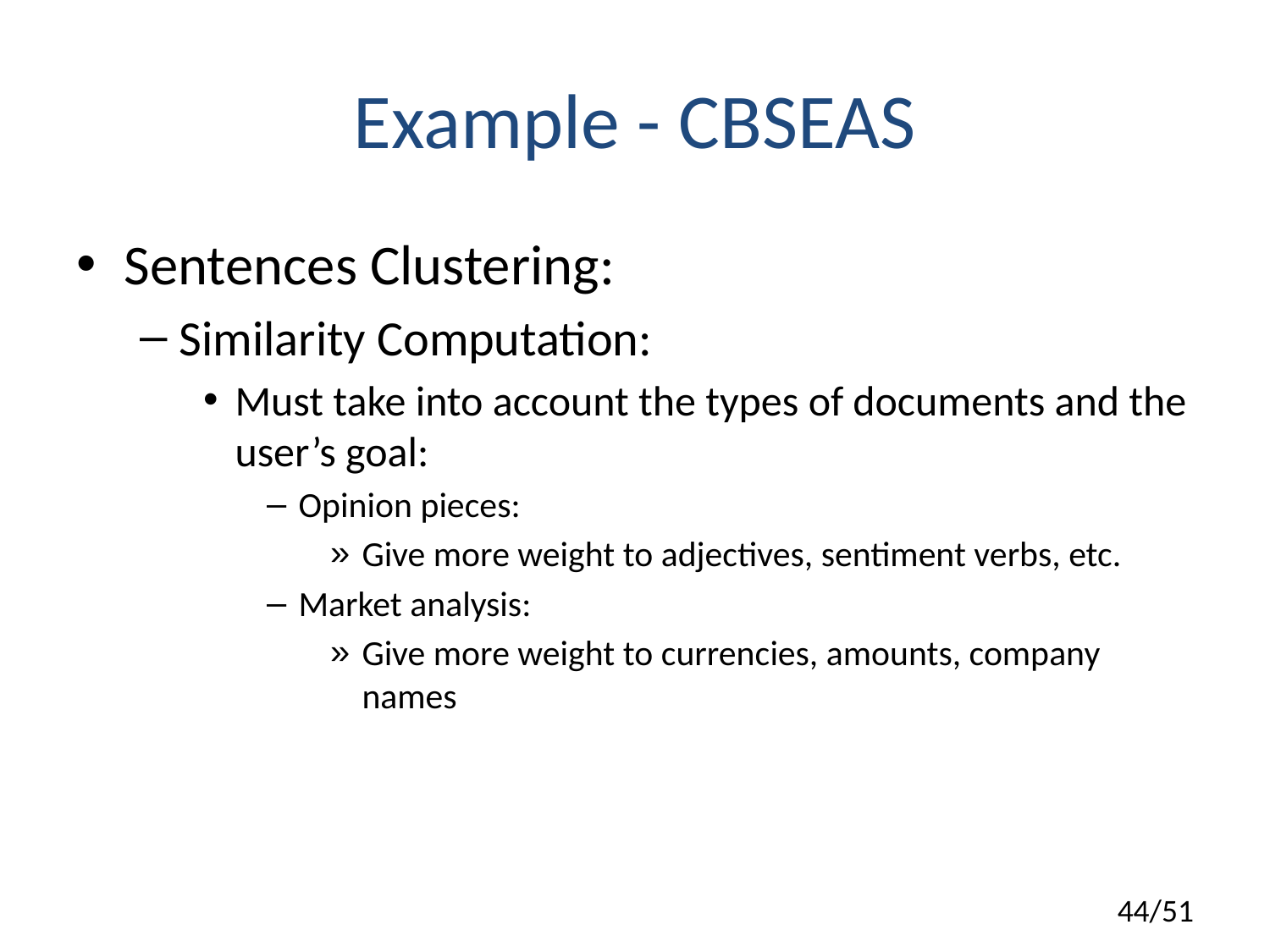

# Example - CBSEAS
Sentences Clustering:
Similarity Computation:
Must take into account the types of documents and the user’s goal:
Opinion pieces:
Give more weight to adjectives, sentiment verbs, etc.
Market analysis:
Give more weight to currencies, amounts, company names